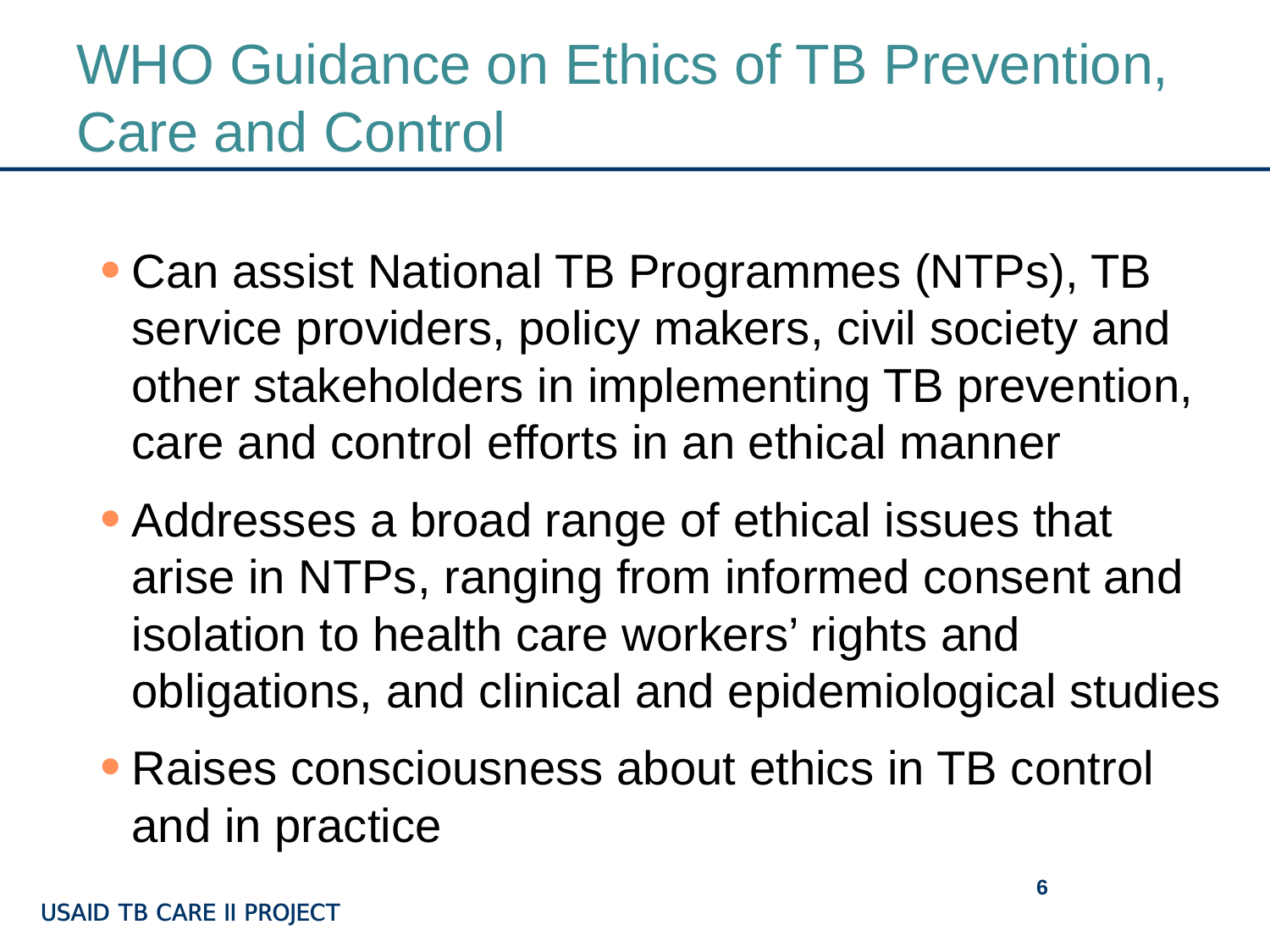

# WHO Guidance on Ethics of TB Prevention, Care and Control
Can assist National TB Programmes (NTPs), TB service providers, policy makers, civil society and other stakeholders in implementing TB prevention, care and control efforts in an ethical manner
Addresses a broad range of ethical issues that arise in NTPs, ranging from informed consent and isolation to health care workers’ rights and obligations, and clinical and epidemiological studies
Raises consciousness about ethics in TB control and in practice
6